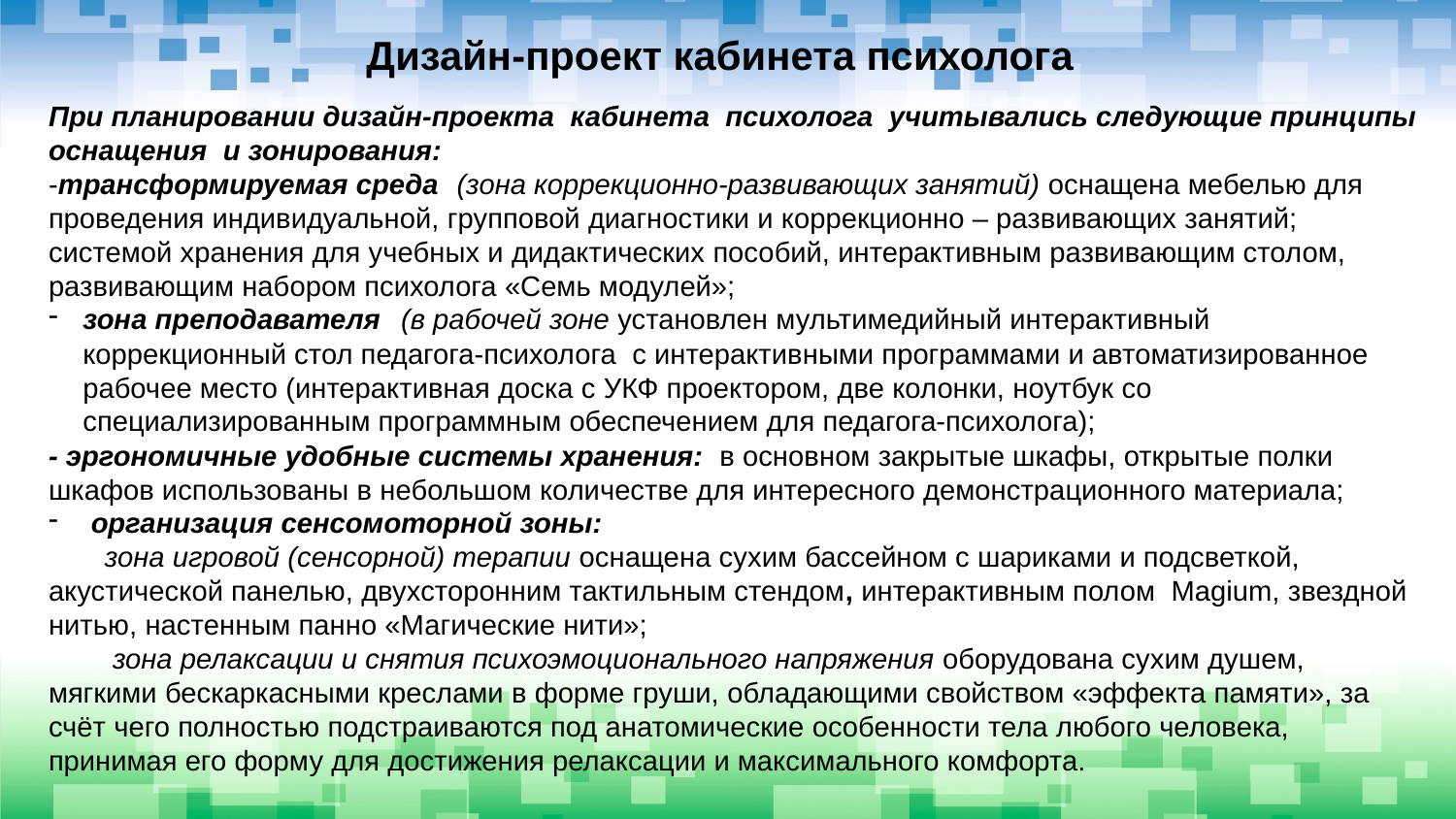

Дизайн-проект кабинета психолога
При планировании дизайн-проекта  кабинета  психолога  учитывались следующие принципы оснащения  и зонирования:
-трансформируемая среда  (зона коррекционно-развивающих занятий) оснащена мебелью для проведения индивидуальной, групповой диагностики и коррекционно – развивающих занятий; системой хранения для учебных и дидактических пособий, интерактивным развивающим столом, развивающим набором психолога «Семь модулей»;
зона преподавателя  (в рабочей зоне установлен мультимедийный интерактивный коррекционный стол педагога-психолога  с интерактивными программами и автоматизированное рабочее место (интерактивная доска с УКФ проектором, две колонки, ноутбук со специализированным программным обеспечением для педагога-психолога);
- эргономичные удобные системы хранения:  в основном закрытые шкафы, открытые полки  шкафов использованы в небольшом количестве для интересного демонстрационного материала;
 организация сенсомоторной зоны:
       зона игровой (сенсорной) терапии оснащена сухим бассейном с шариками и подсветкой, акустической панелью, двухсторонним тактильным стендом, интерактивным полом  Magium, звездной нитью, настенным панно «Магические нити»;
        зона релаксации и снятия психоэмоционального напряжения оборудована сухим душем, мягкими бескаркасными креслами в форме груши, обладающими свойством «эффекта памяти», за счёт чего полностью подстраиваются под анатомические особенности тела любого человека,  принимая его форму для достижения релаксации и максимального комфорта.